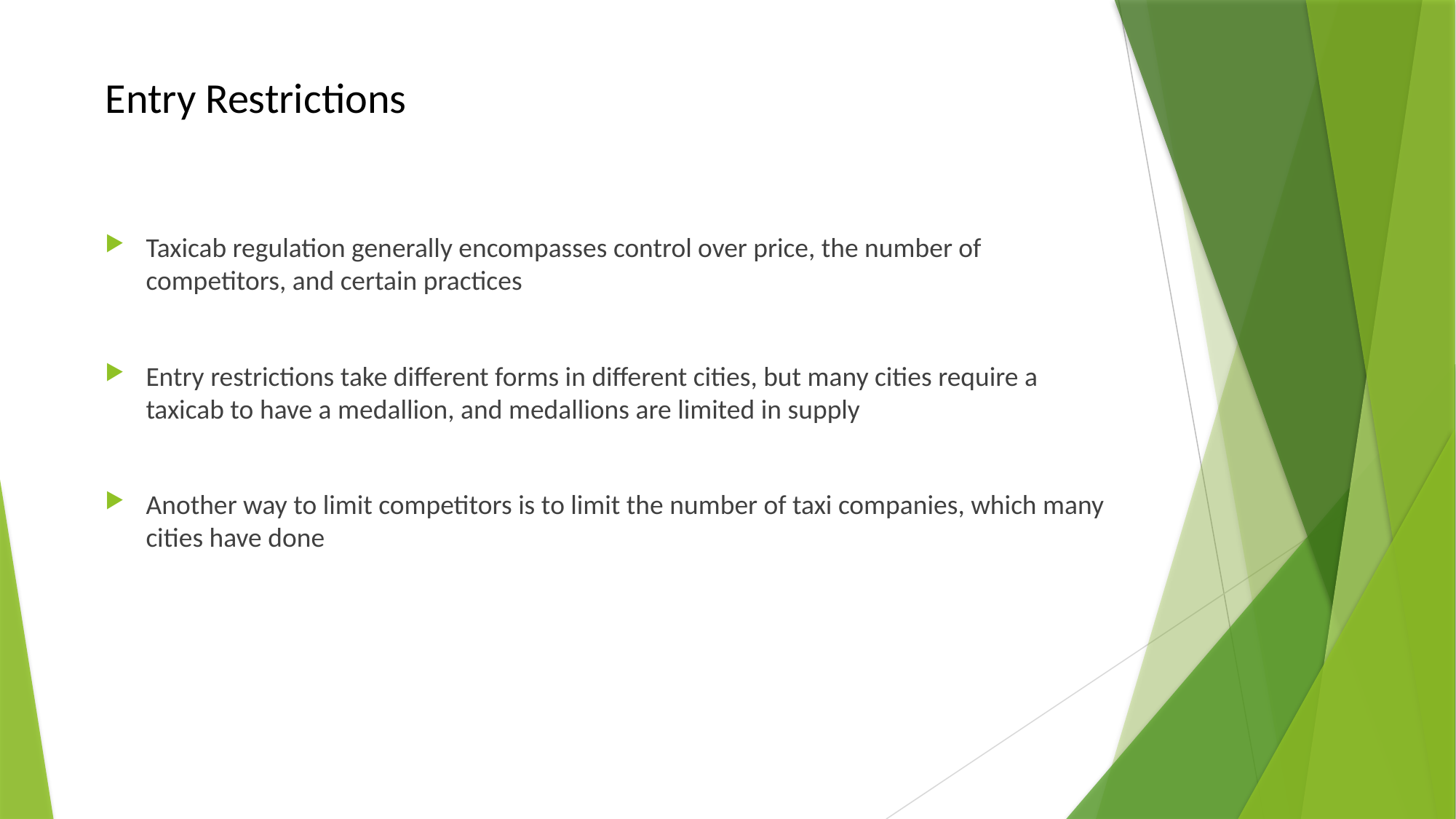

# Entry Restrictions
Taxicab regulation generally encompasses control over price, the number of competitors, and certain practices

Entry restrictions take different forms in different cities, but many cities require a taxicab to have a medallion, and medallions are limited in supply

Another way to limit competitors is to limit the number of taxi companies, which many cities have done